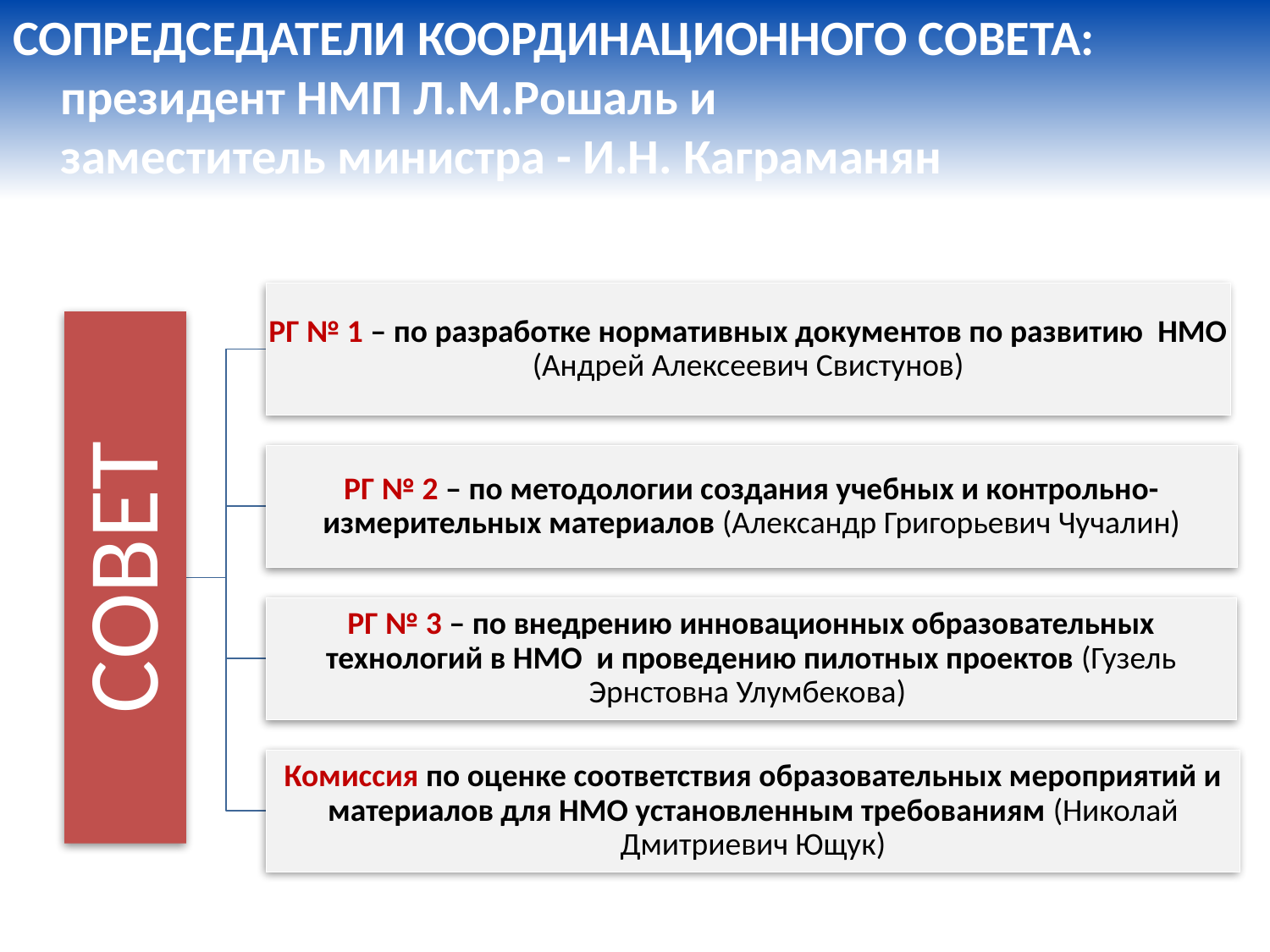

СОПРЕДСЕДАТЕЛИ КООРДИНАЦИОННОГО СОВЕТА:        президент НМП Л.М.Рошаль и                                               заместитель министра - И.Н. Каграманян

СОВЕТ
РГ № 1 ‒ по разработке нормативных документов по развитию  НМО (Андрей Алексеевич Свистунов)
РГ № 2 ‒ по методологии создания учебных и контрольно-измерительных материалов (Александр Григорьевич Чучалин)
РГ № 3 ‒ по внедрению инновационных образовательных технологий в НМО  и проведению пилотных проектов (Гузель Эрнстовна Улумбекова)
Комиссия по оценке соответствия образовательных мероприятий и материалов для НМО установленным требованиям (Николай Дмитриевич Ющук)